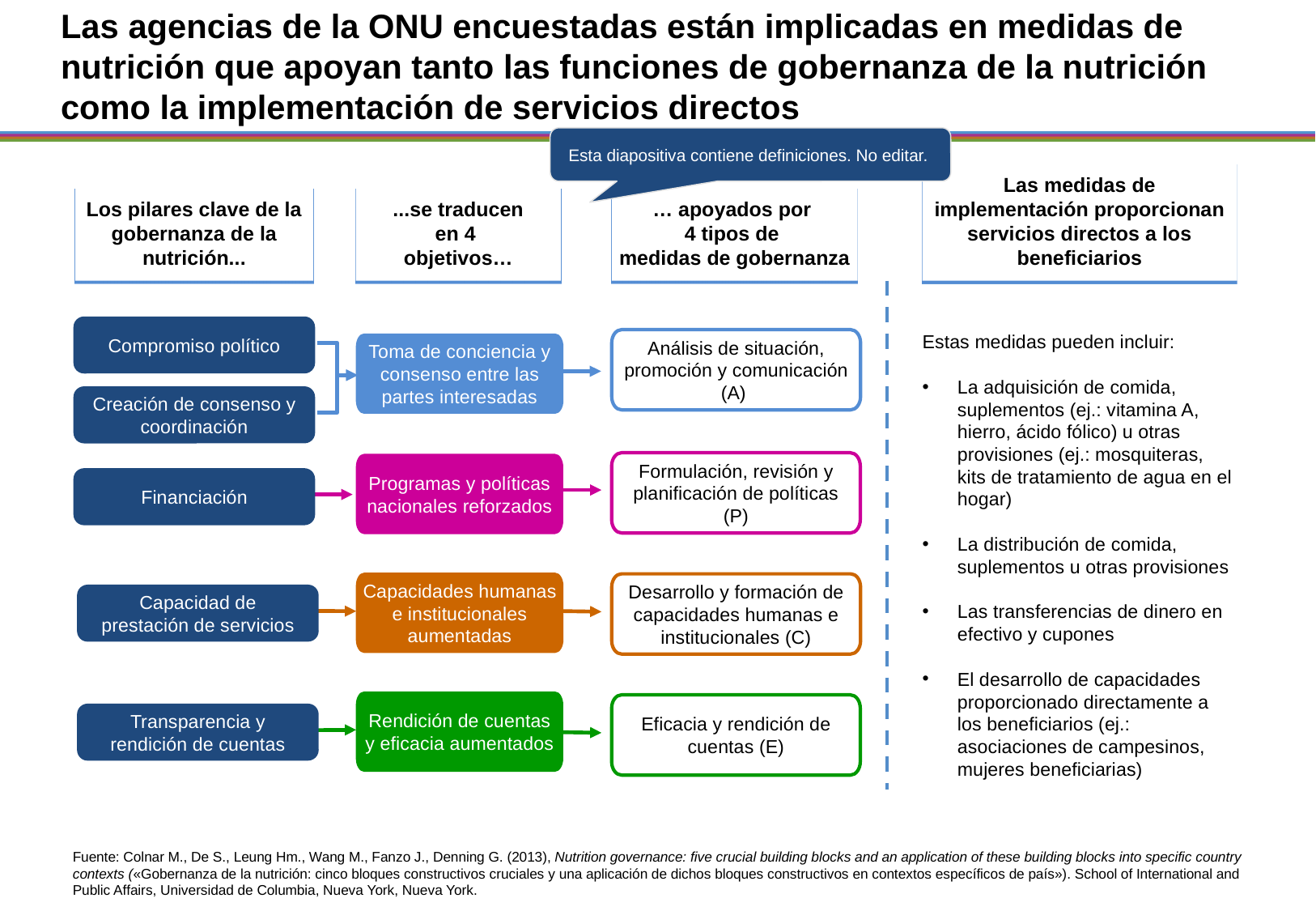

# Las agencias de la ONU encuestadas están implicadas en medidas de nutrición que apoyan tanto las funciones de gobernanza de la nutrición como la implementación de servicios directos
Esta diapositiva contiene definiciones. No editar.
Las medidas de implementación proporcionan servicios directos a los beneficiarios
Los pilares clave de la gobernanza de la nutrición...
...se traducen
en 4
objetivos…
… apoyados por
4 tipos de
medidas de gobernanza
Compromiso político
Estas medidas pueden incluir:
La adquisición de comida, suplementos (ej.: vitamina A, hierro, ácido fólico) u otras provisiones (ej.: mosquiteras, kits de tratamiento de agua en el hogar)
La distribución de comida, suplementos u otras provisiones
Las transferencias de dinero en efectivo y cupones
El desarrollo de capacidades proporcionado directamente a los beneficiarios (ej.: asociaciones de campesinos, mujeres beneficiarias)
Análisis de situación, promoción y comunicación (A)
Toma de conciencia y consenso entre las partes interesadas
Creación de consenso y coordinación
Formulación, revisión y planificación de políticas (P)
Programas y políticas nacionales reforzados
Financiación
Capacidades humanas e institucionales aumentadas
Desarrollo y formación de capacidades humanas e institucionales (C)
Capacidad de prestación de servicios
Rendición de cuentas y eficacia aumentados
Eficacia y rendición de cuentas (E)
Transparencia y rendición de cuentas
Fuente: Colnar M., De S., Leung Hm., Wang M., Fanzo J., Denning G. (2013), Nutrition governance: five crucial building blocks and an application of these building blocks into specific country contexts («Gobernanza de la nutrición: cinco bloques constructivos cruciales y una aplicación de dichos bloques constructivos en contextos específicos de país»). School of International and Public Affairs, Universidad de Columbia, Nueva York, Nueva York.